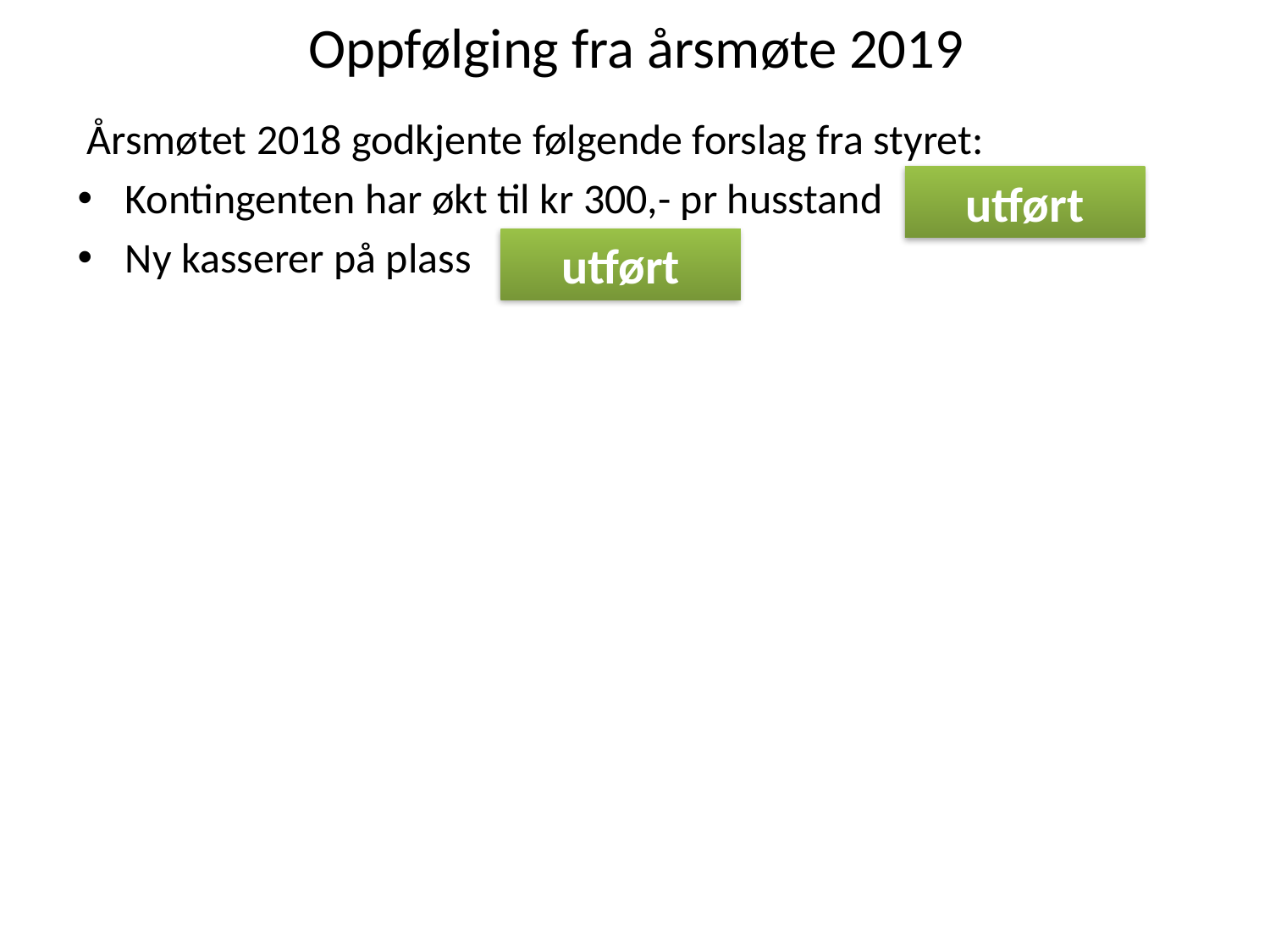

# Oppfølging fra årsmøte 2019
 Årsmøtet 2018 godkjente følgende forslag fra styret:
Kontingenten har økt til kr 300,- pr husstand
Ny kasserer på plass

utført
utført